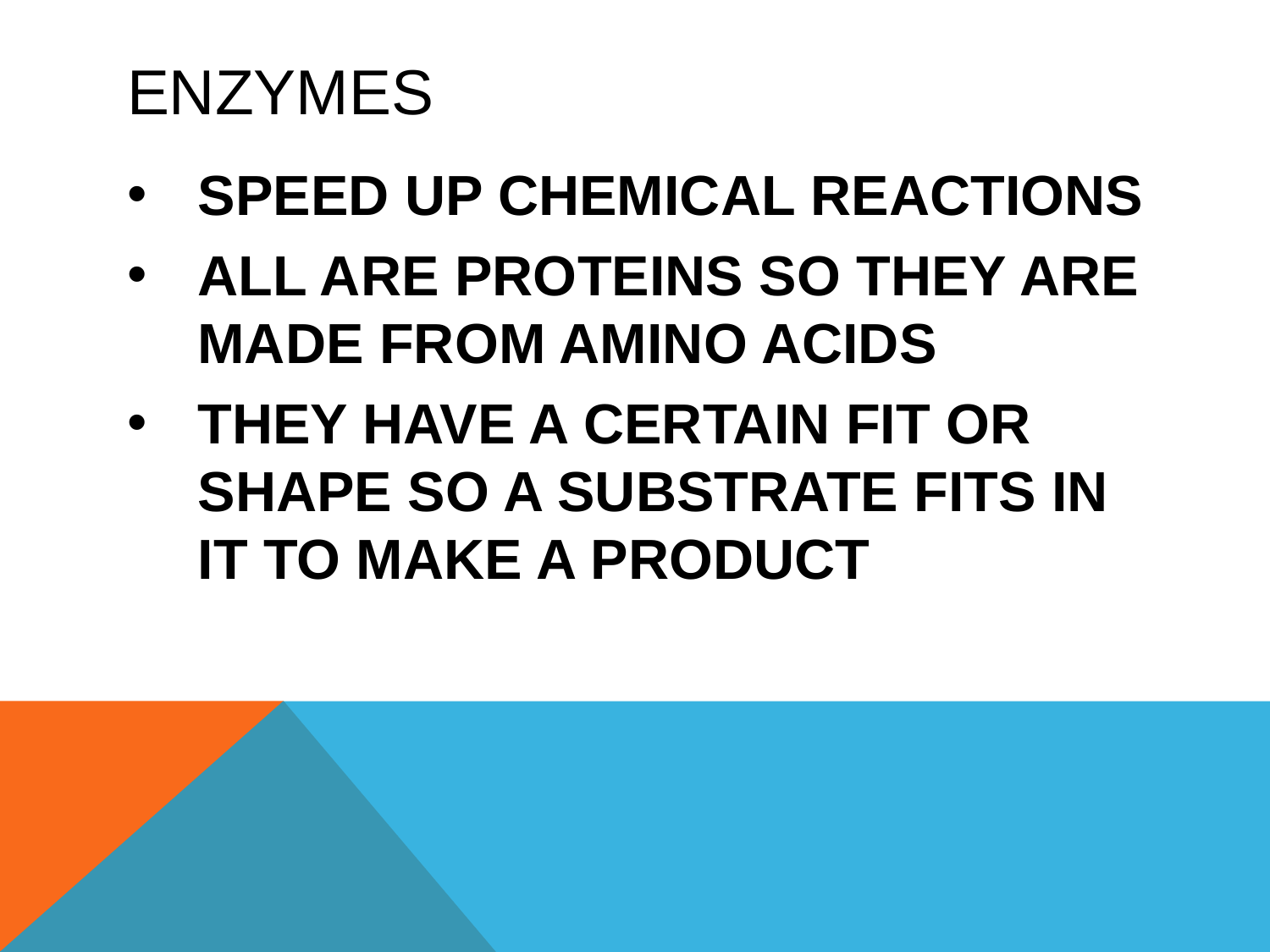

# ENZYMES
SPEED UP CHEMICAL REACTIONS
ALL ARE PROTEINS SO THEY ARE MADE FROM AMINO ACIDS
THEY HAVE A CERTAIN FIT OR SHAPE SO A SUBSTRATE FITS IN IT TO MAKE A PRODUCT